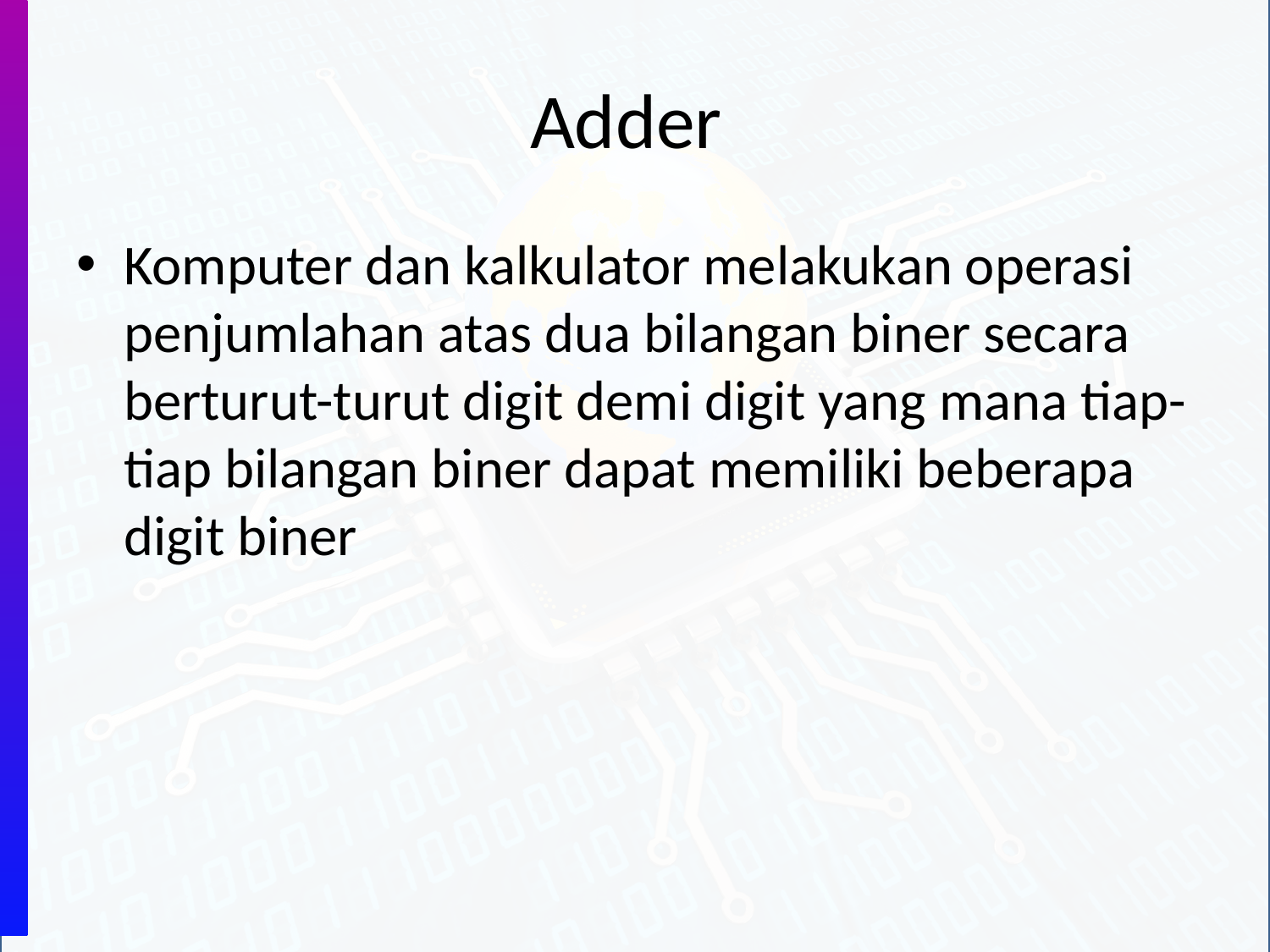

# Adder
Komputer dan kalkulator melakukan operasi penjumlahan atas dua bilangan biner secara berturut-turut digit demi digit yang mana tiap-tiap bilangan biner dapat memiliki beberapa digit biner